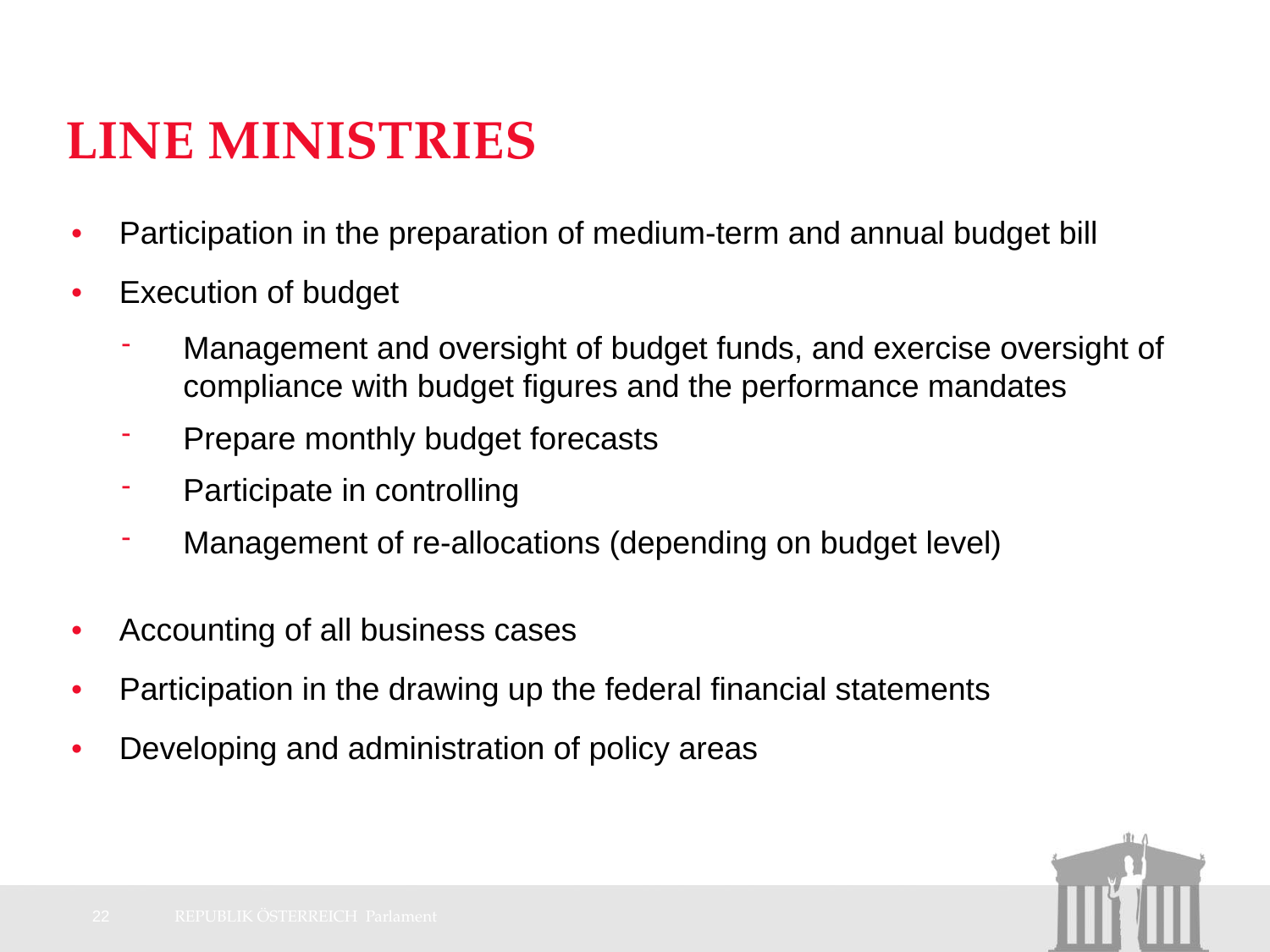

# Line ministries
Participation in the preparation of medium-term and annual budget bill
Execution of budget
Management and oversight of budget funds, and exercise oversight of compliance with budget figures and the performance mandates
Prepare monthly budget forecasts
Participate in controlling
Management of re-allocations (depending on budget level)
Accounting of all business cases
Participation in the drawing up the federal financial statements
Developing and administration of policy areas

22
REPUBLIK ÖSTERREICH  Parlament